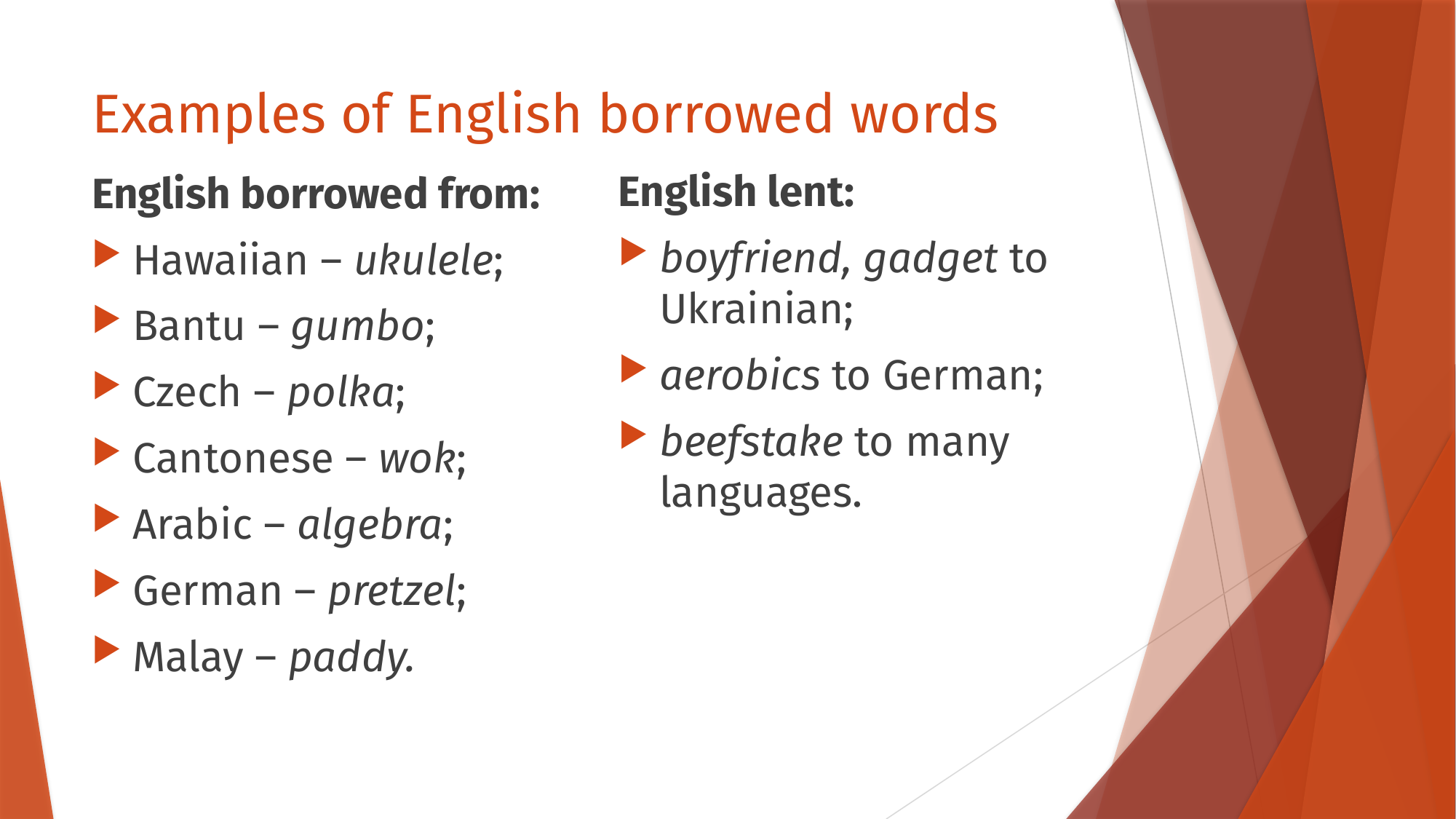

# Examples of English borrowed words
English lent:
boyfriend, gadget to Ukrainian;
aerobics to German;
beefstake to many languages.

English borrowed from:
Hawaiian – ukulele;
Bantu – gumbo;
Czech – polka;
Cantonese – wok;
Arabic – algebra;
German – pretzel;
Malay – paddy.